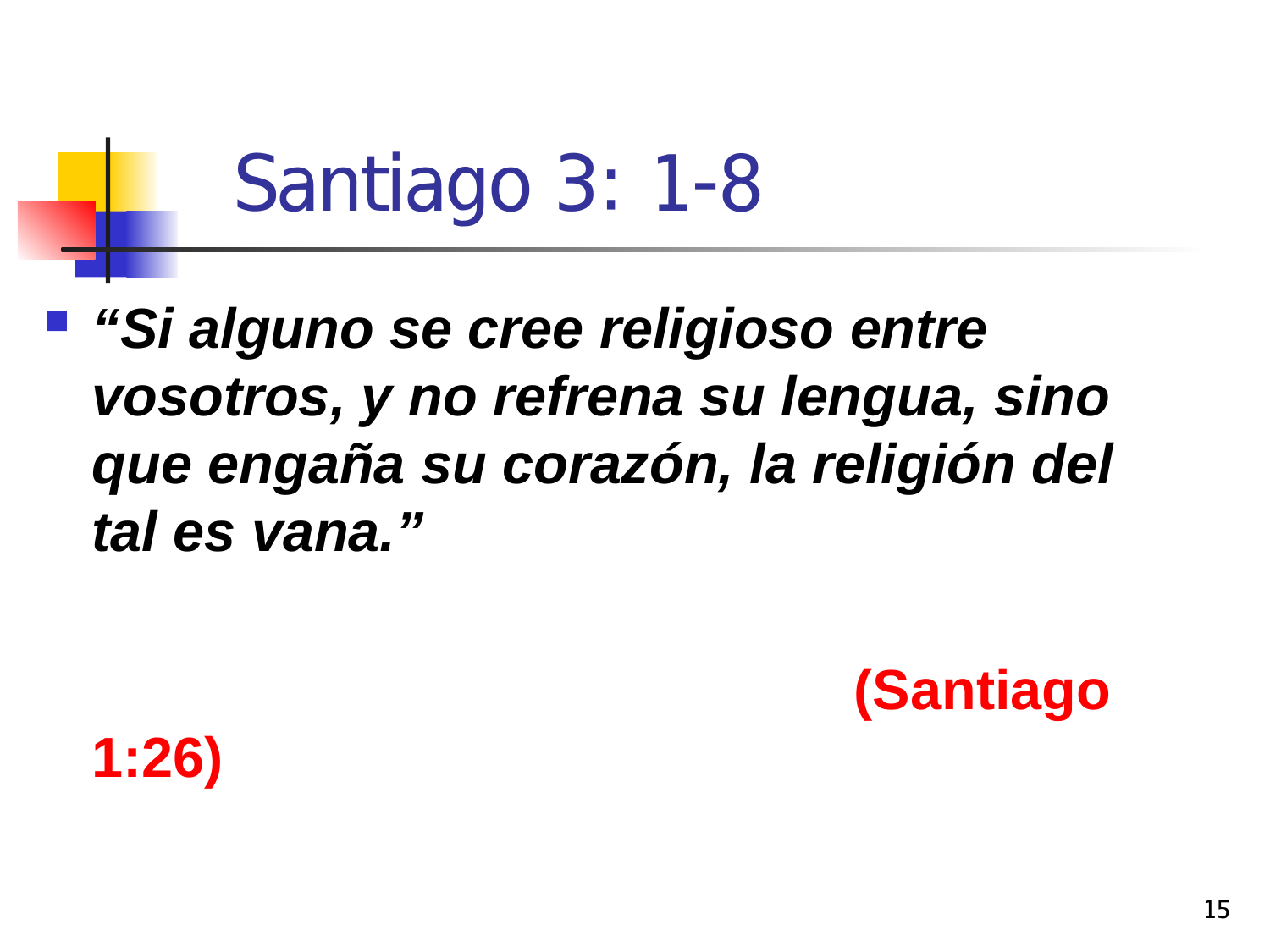

# Santiago 3: 1-8
“Si alguno se cree religioso entre vosotros, y no refrena su lengua, sino que engaña su corazón, la religión del tal es vana.”

							(Santiago 1:26)
15